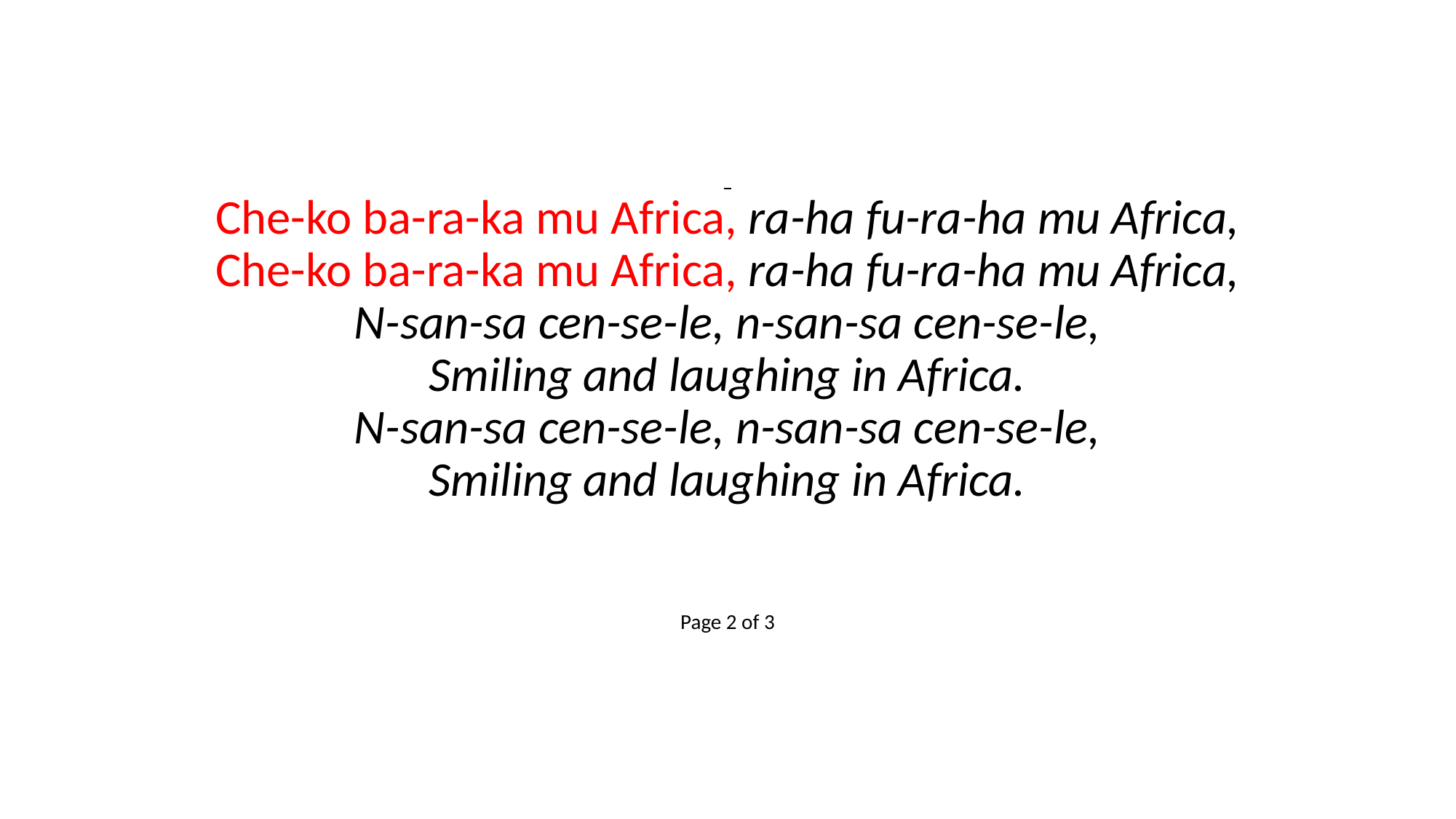

# Che-ko ba-ra-ka mu Africa, ra-ha fu-ra-ha mu Africa, Che-ko ba-ra-ka mu Africa, ra-ha fu-ra-ha mu Africa, N-san-sa cen-se-le, n-san-sa cen-se-le, Smiling and laughing in Africa. N-san-sa cen-se-le, n-san-sa cen-se-le, Smiling and laughing in Africa. Page 2 of 3